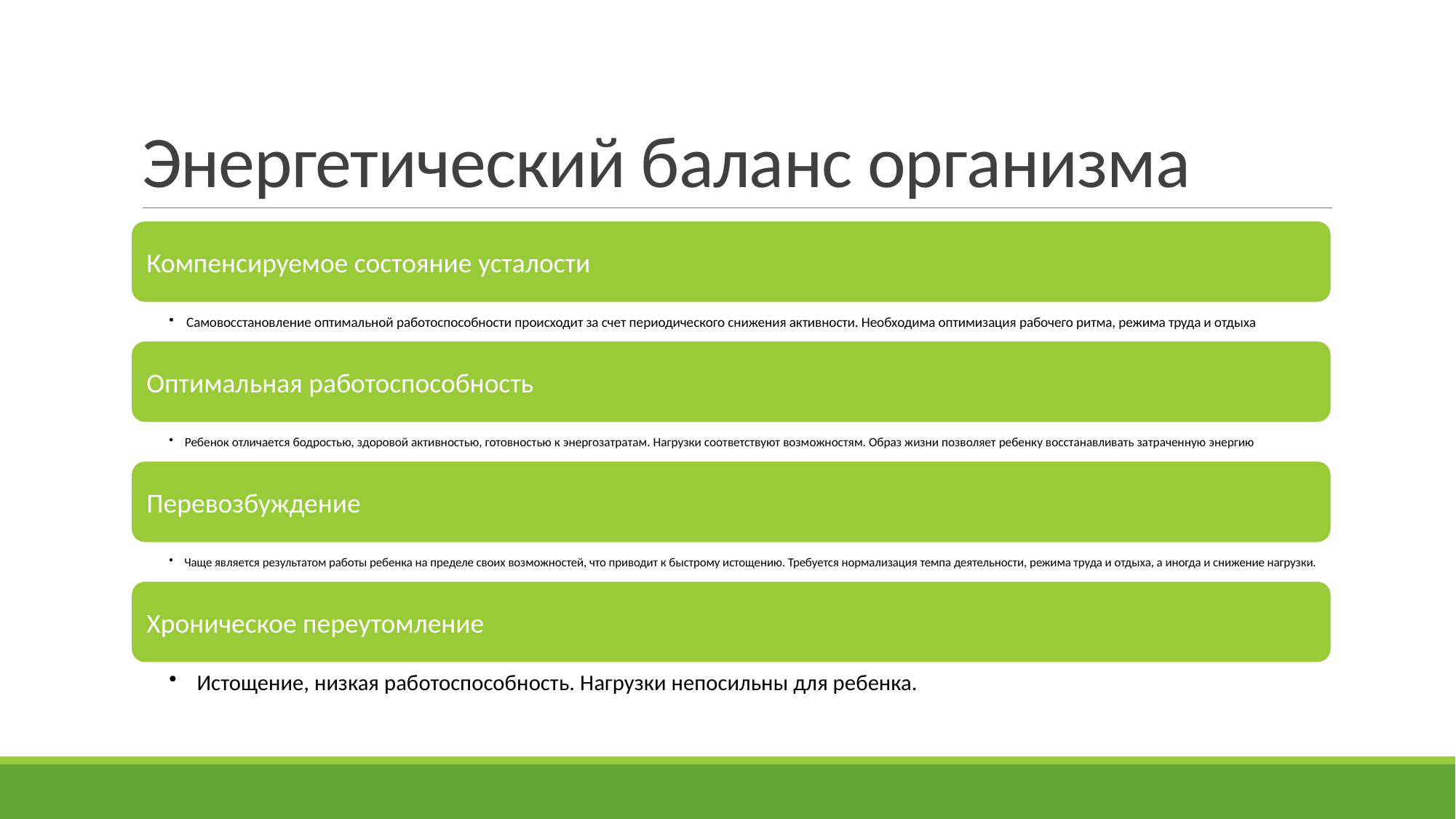

# Энергетический баланс организма
Компенсируемое состояние усталости
Самовосстановление оптимальной работоспособности происходит за счет периодического снижения активности. Необходима оптимизация рабочего ритма, режима труда и отдыха
Оптимальная работоспособность
Ребенок отличается бодростью, здоровой активностью, готовностью к энергозатратам. Нагрузки соответствуют возможностям. Образ жизни позволяет ребенку восстанавливать затраченную энергию
Перевозбуждение
Чаще является результатом работы ребенка на пределе своих возможностей, что приводит к быстрому истощению. Требуется нормализация темпа деятельности, режима труда и отдыха, а иногда и снижение нагрузки.
Хроническое переутомление
Истощение, низкая работоспособность. Нагрузки непосильны для ребенка.